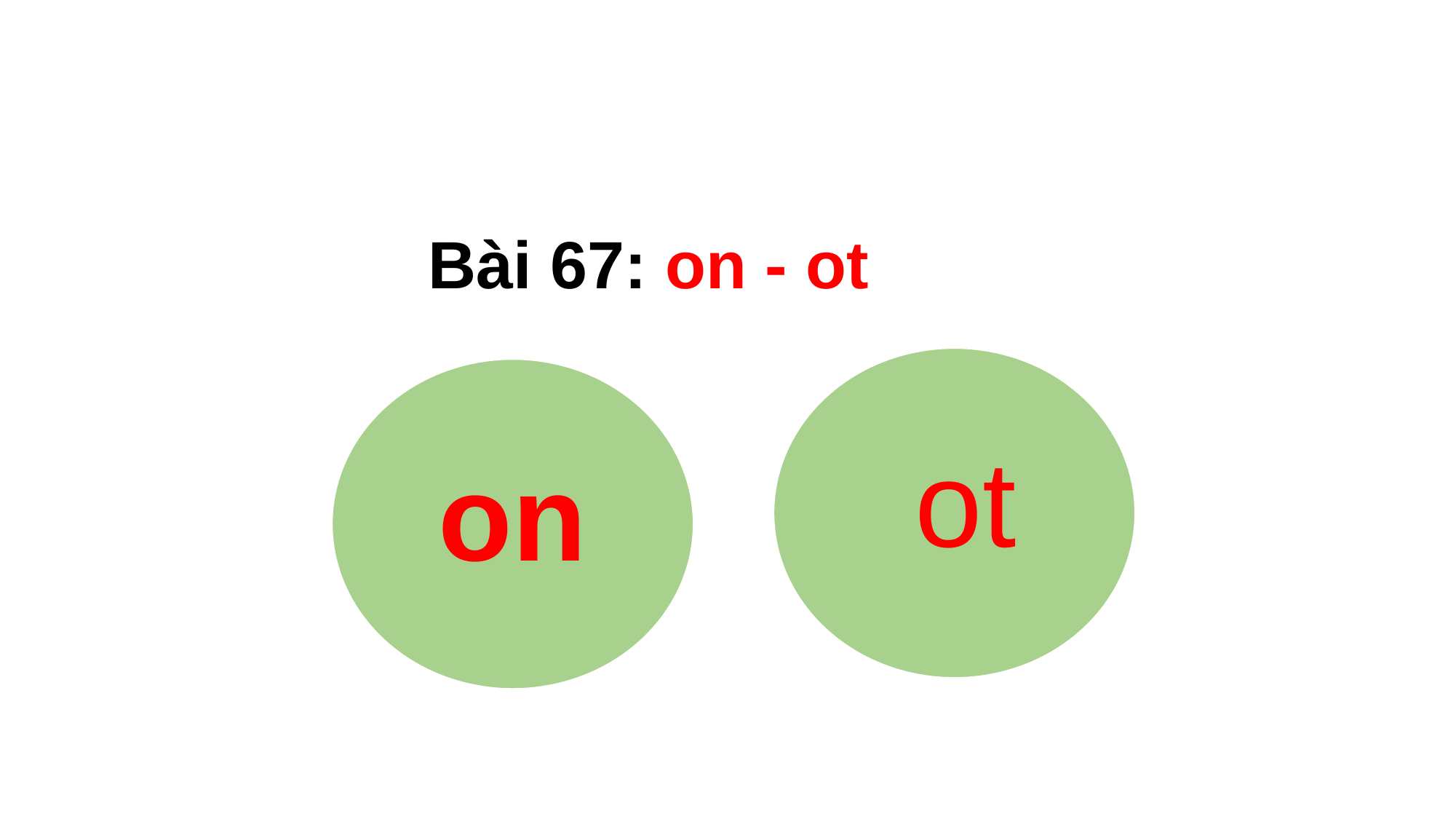

Bài 67: on - ot

ot
on